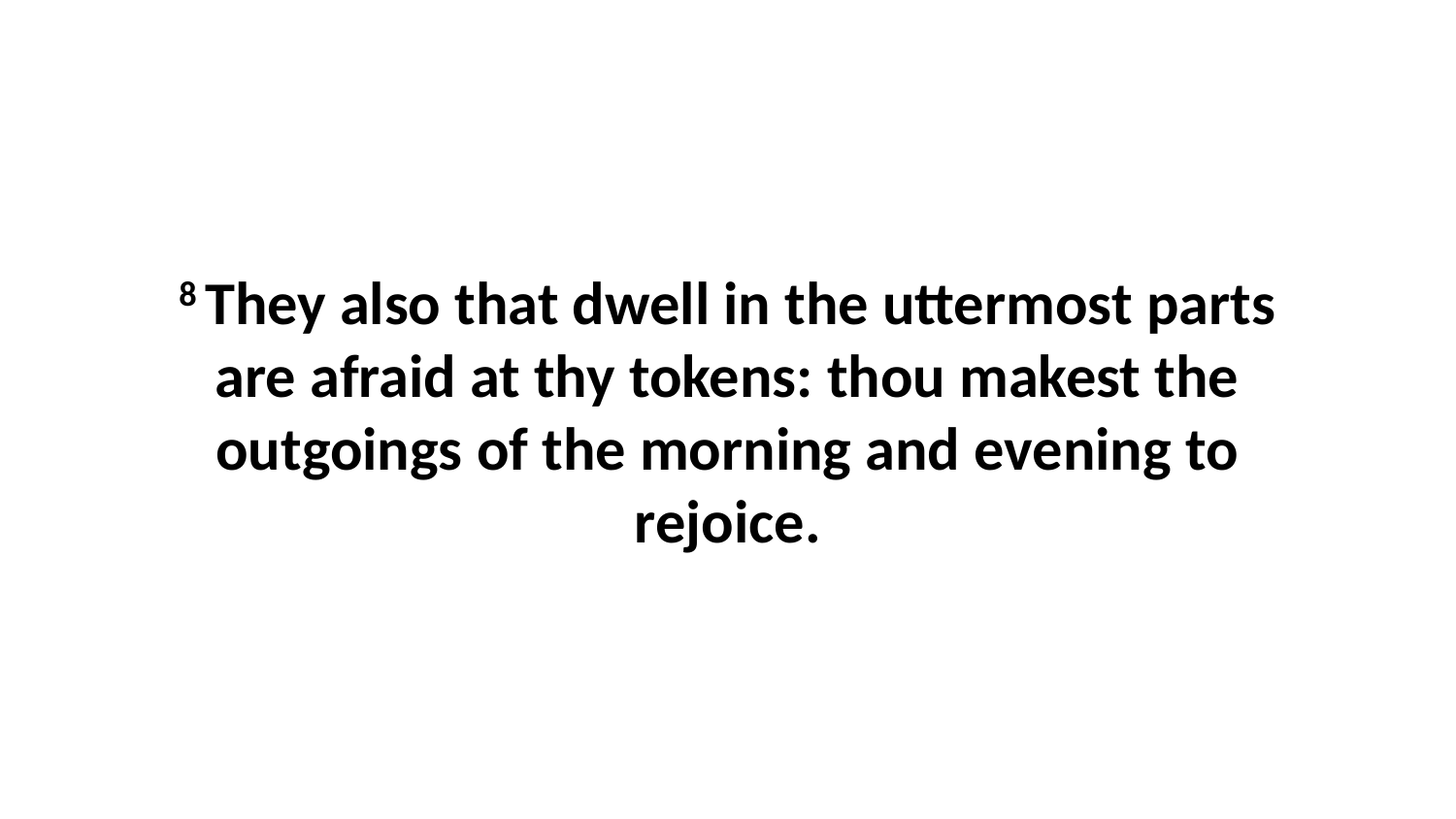

8 They also that dwell in the uttermost parts are afraid at thy tokens: thou makest the outgoings of the morning and evening to rejoice.